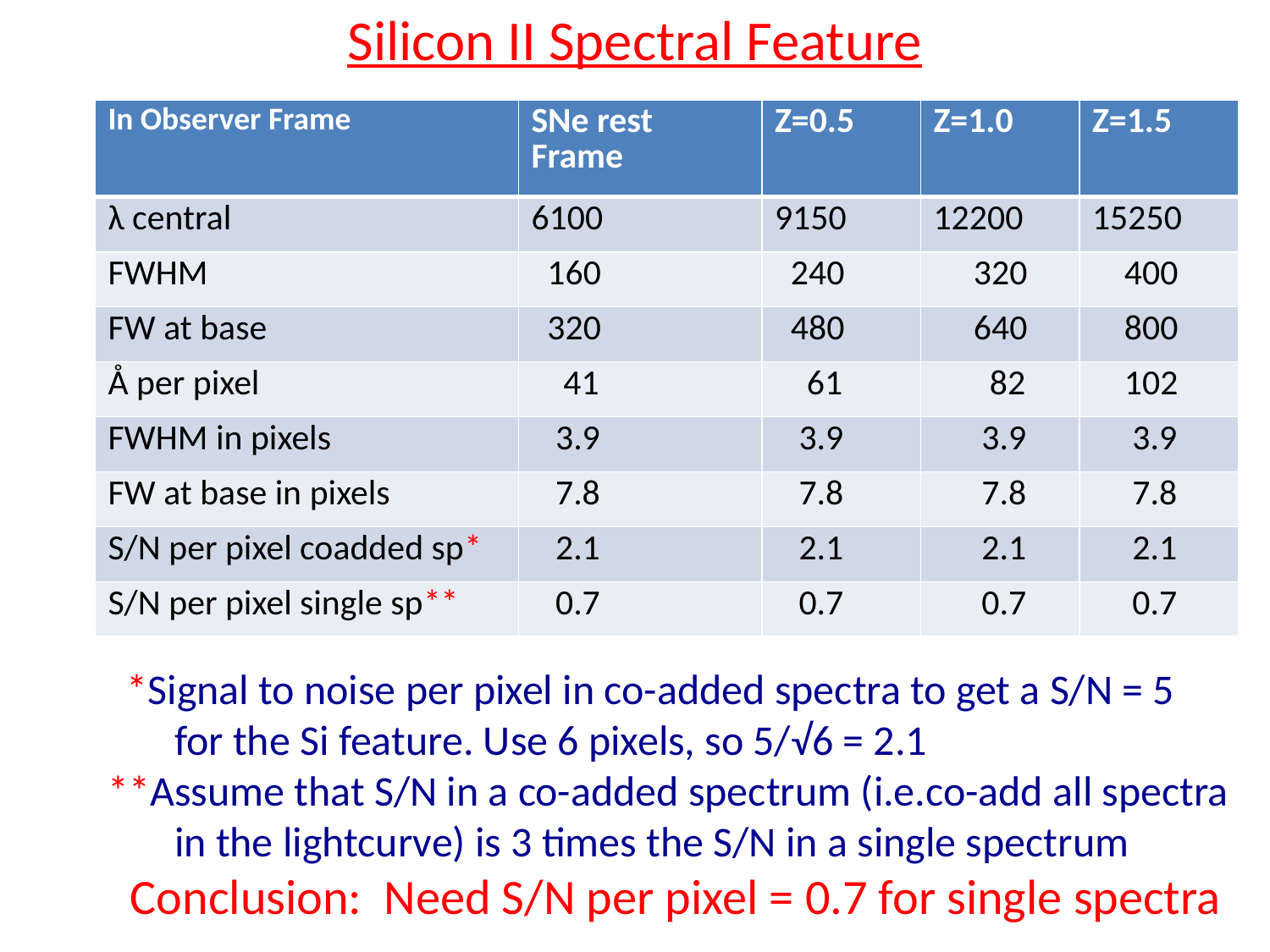

# Silicon II Spectral Feature
| In Observer Frame | SNe rest Frame | Z=0.5 | Z=1.0 | Z=1.5 |
| --- | --- | --- | --- | --- |
| λ central | 6100 | 9150 | 12200 | 15250 |
| FWHM | 160 | 240 | 320 | 400 |
| FW at base | 320 | 480 | 640 | 800 |
| Å per pixel | 41 | 61 | 82 | 102 |
| FWHM in pixels | 3.9 | 3.9 | 3.9 | 3.9 |
| FW at base in pixels | 7.8 | 7.8 | 7.8 | 7.8 |
| S/N per pixel coadded sp\* | 2.1 | 2.1 | 2.1 | 2.1 |
| S/N per pixel single sp\*\* | 0.7 | 0.7 | 0.7 | 0.7 |
  *Signal to noise per pixel in co-added spectra to get a S/N = 5
       for the Si feature. Use 6 pixels, so 5/√6 = 2.1
**Assume that S/N in a co-added spectrum (i.e.co-add all spectra
       in the lightcurve) is 3 times the S/N in a single spectrum
  Conclusion:  Need S/N per pixel = 0.7 for single spectra